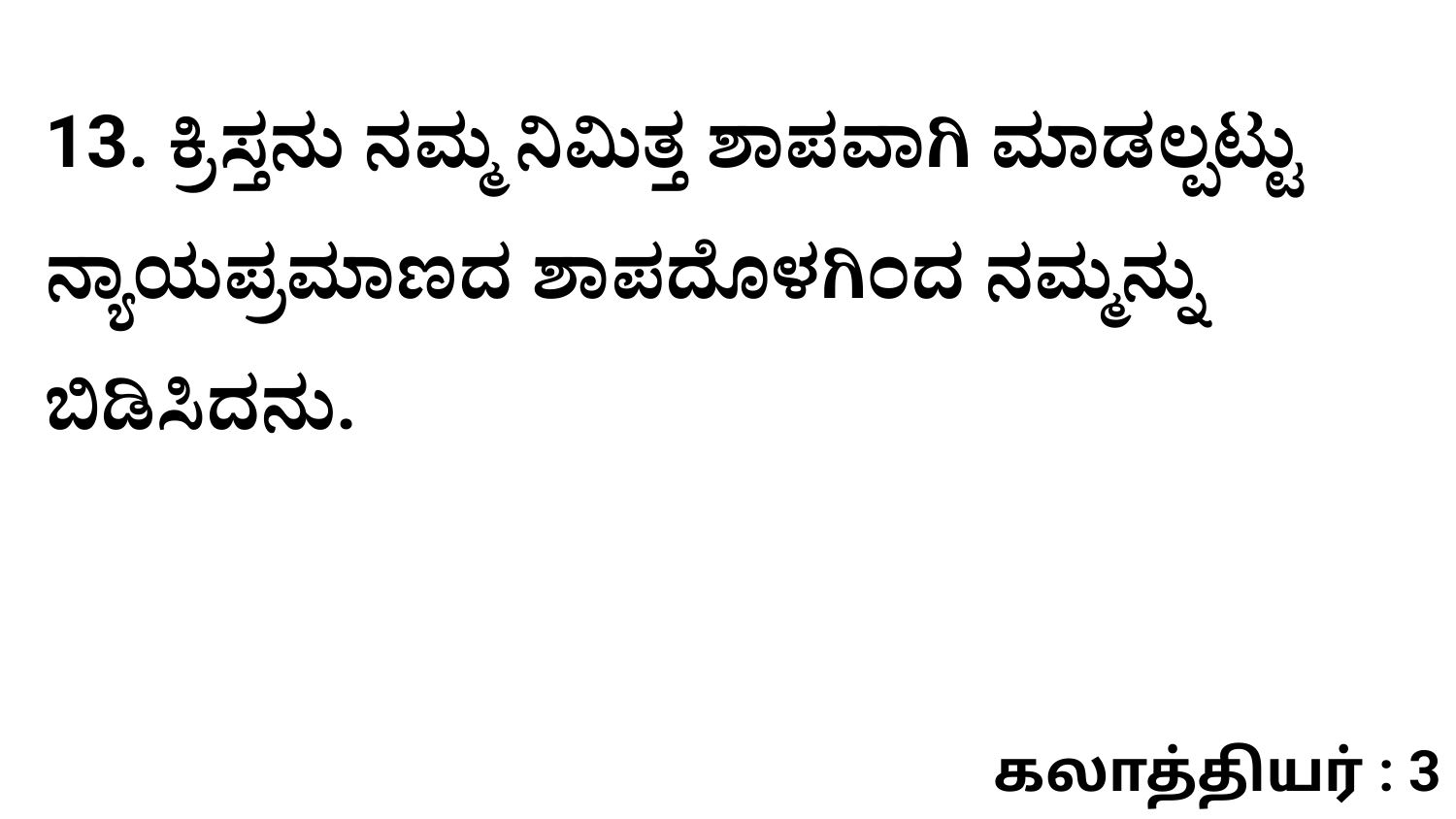

13. ಕ್ರಿಸ್ತನು ನಮ್ಮ ನಿಮಿತ್ತ ಶಾಪವಾಗಿ ಮಾಡಲ್ಪಟ್ಟು ನ್ಯಾಯಪ್ರಮಾಣದ ಶಾಪದೊಳಗಿಂದ ನಮ್ಮನ್ನು ಬಿಡಿಸಿದನು.
கலாத்தியர் : 3